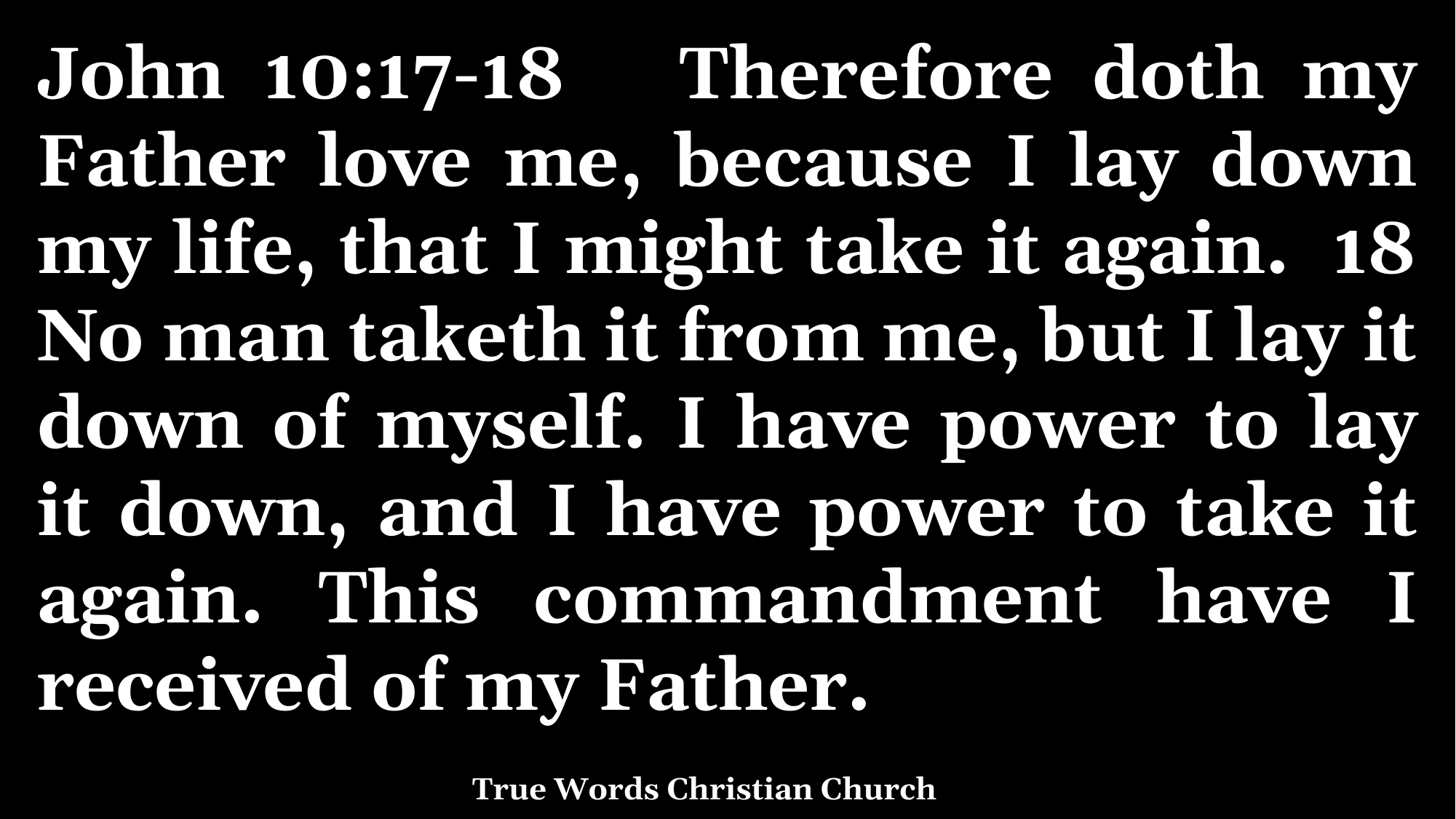

John 10:17-18   Therefore doth my Father love me, because I lay down my life, that I might take it again.  18 No man taketh it from me, but I lay it down of myself. I have power to lay it down, and I have power to take it again. This commandment have I received of my Father.
True Words Christian Church